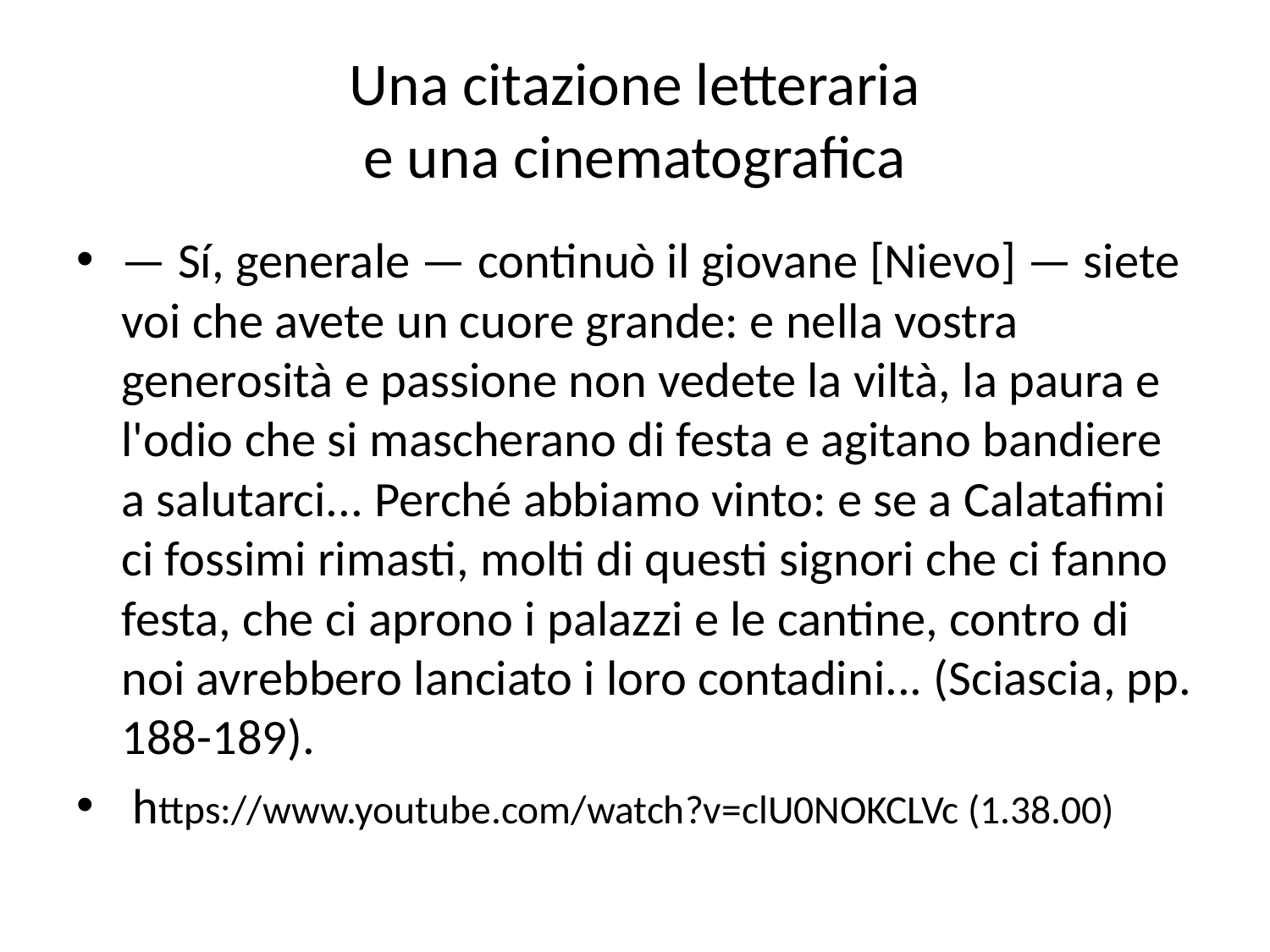

# Una citazione letteraria e una cinematografica
— Sí, generale — continuò il giovane [Nievo] — siete voi che avete un cuore grande: e nella vostra generosità e passione non vedete la viltà, la paura e l'odio che si mascherano di festa e agitano bandiere a salutarci... Perché abbiamo vinto: e se a Calatafimi ci fossimi rimasti, molti di questi signori che ci fanno festa, che ci aprono i palazzi e le cantine, contro di noi avrebbero lanciato i loro contadini... (Sciascia, pp. 188-189).
 https://www.youtube.com/watch?v=clU0NOKCLVc (1.38.00)